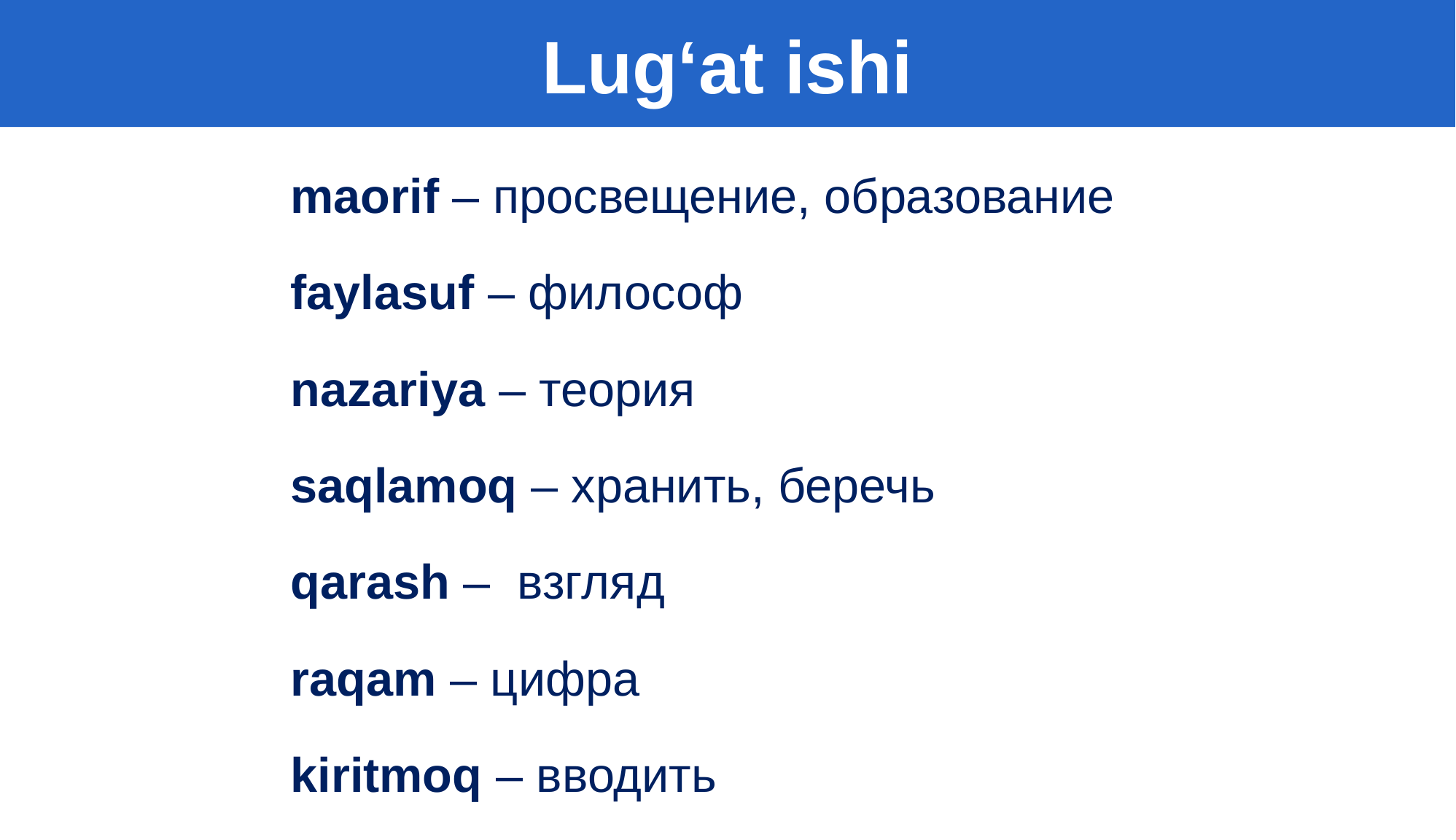

Lug‘at ishi
maorif – просвещение, образование
faylasuf – философ
nazariya – теория
saqlamoq – хранить, беречь
qarash –  взгляд
raqam – цифра
kiritmoq – вводить